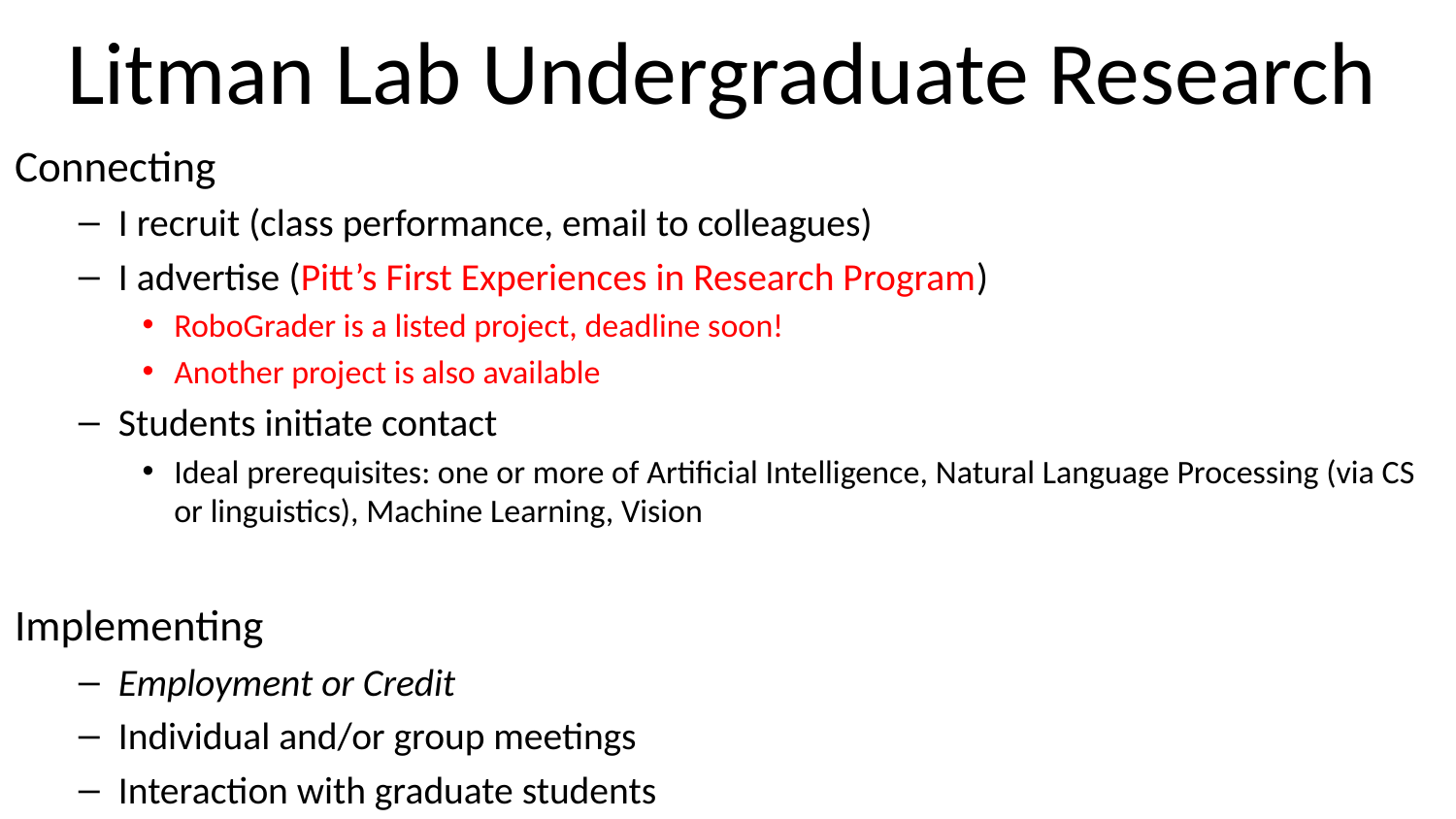

# Litman Lab Undergraduate Research
Connecting
I recruit (class performance, email to colleagues)
I advertise (Pitt’s First Experiences in Research Program)
RoboGrader is a listed project, deadline soon!
Another project is also available
Students initiate contact
Ideal prerequisites: one or more of Artificial Intelligence, Natural Language Processing (via CS or linguistics), Machine Learning, Vision

Implementing
Employment or Credit
Individual and/or group meetings
Interaction with graduate students